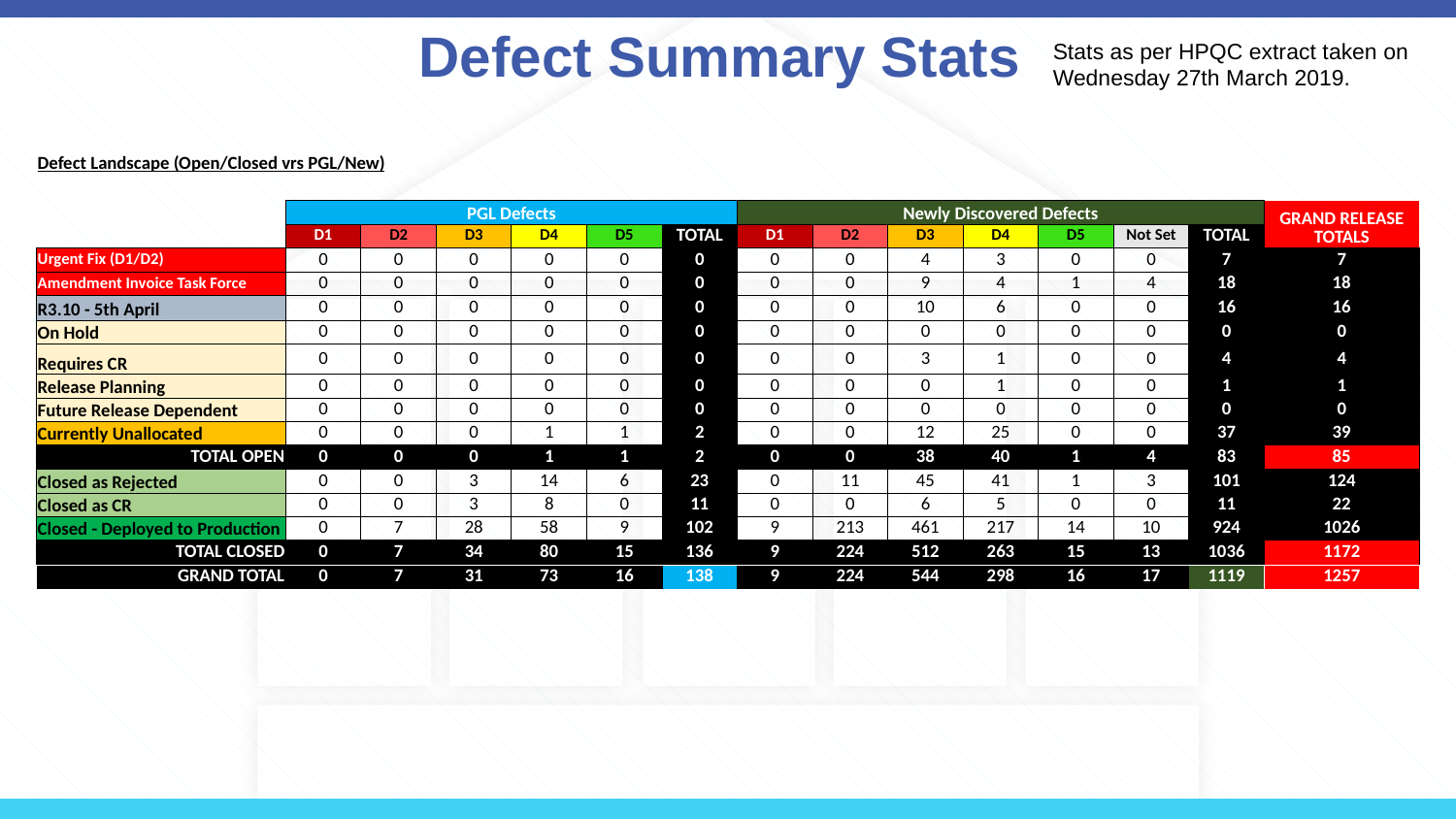

# Defect Summary Stats
Stats as per HPQC extract taken on Wednesday 27th March 2019.
| Defect Landscape (Open/Closed vrs PGL/New) |  |  |  |  |  |  |  |  |  |  |  |  |  |  |
| --- | --- | --- | --- | --- | --- | --- | --- | --- | --- | --- | --- | --- | --- | --- |
|  |  |  |  |  |  |  |  |  |  |  |  |  |  |  |
|  | PGL Defects |  |  |  |  |  | Newly Discovered Defects |  |  |  |  |  |  | GRAND RELEASE TOTALS |
|  | D1 | D2 | D3 | D4 | D5 | TOTAL | D1 | D2 | D3 | D4 | D5 | Not Set | TOTAL |  |
| Urgent Fix (D1/D2) | 0 | 0 | 0 | 0 | 0 | 0 | 0 | 0 | 4 | 3 | 0 | 0 | 7 | 7 |
| Amendment Invoice Task Force | 0 | 0 | 0 | 0 | 0 | 0 | 0 | 0 | 9 | 4 | 1 | 4 | 18 | 18 |
| R3.10 - 5th April | 0 | 0 | 0 | 0 | 0 | 0 | 0 | 0 | 10 | 6 | 0 | 0 | 16 | 16 |
| On Hold | 0 | 0 | 0 | 0 | 0 | 0 | 0 | 0 | 0 | 0 | 0 | 0 | 0 | 0 |
| Requires CR | 0 | 0 | 0 | 0 | 0 | 0 | 0 | 0 | 3 | 1 | 0 | 0 | 4 | 4 |
| Release Planning | 0 | 0 | 0 | 0 | 0 | 0 | 0 | 0 | 0 | 1 | 0 | 0 | 1 | 1 |
| Future Release Dependent | 0 | 0 | 0 | 0 | 0 | 0 | 0 | 0 | 0 | 0 | 0 | 0 | 0 | 0 |
| Currently Unallocated | 0 | 0 | 0 | 1 | 1 | 2 | 0 | 0 | 12 | 25 | 0 | 0 | 37 | 39 |
| TOTAL OPEN | 0 | 0 | 0 | 1 | 1 | 2 | 0 | 0 | 38 | 40 | 1 | 4 | 83 | 85 |
| Closed as Rejected | 0 | 0 | 3 | 14 | 6 | 23 | 0 | 11 | 45 | 41 | 1 | 3 | 101 | 124 |
| Closed as CR | 0 | 0 | 3 | 8 | 0 | 11 | 0 | 0 | 6 | 5 | 0 | 0 | 11 | 22 |
| Closed - Deployed to Production | 0 | 7 | 28 | 58 | 9 | 102 | 9 | 213 | 461 | 217 | 14 | 10 | 924 | 1026 |
| TOTAL CLOSED | 0 | 7 | 34 | 80 | 15 | 136 | 9 | 224 | 512 | 263 | 15 | 13 | 1036 | 1172 |
| GRAND TOTAL | 0 | 7 | 31 | 73 | 16 | 138 | 9 | 224 | 544 | 298 | 16 | 17 | 1119 | 1257 |